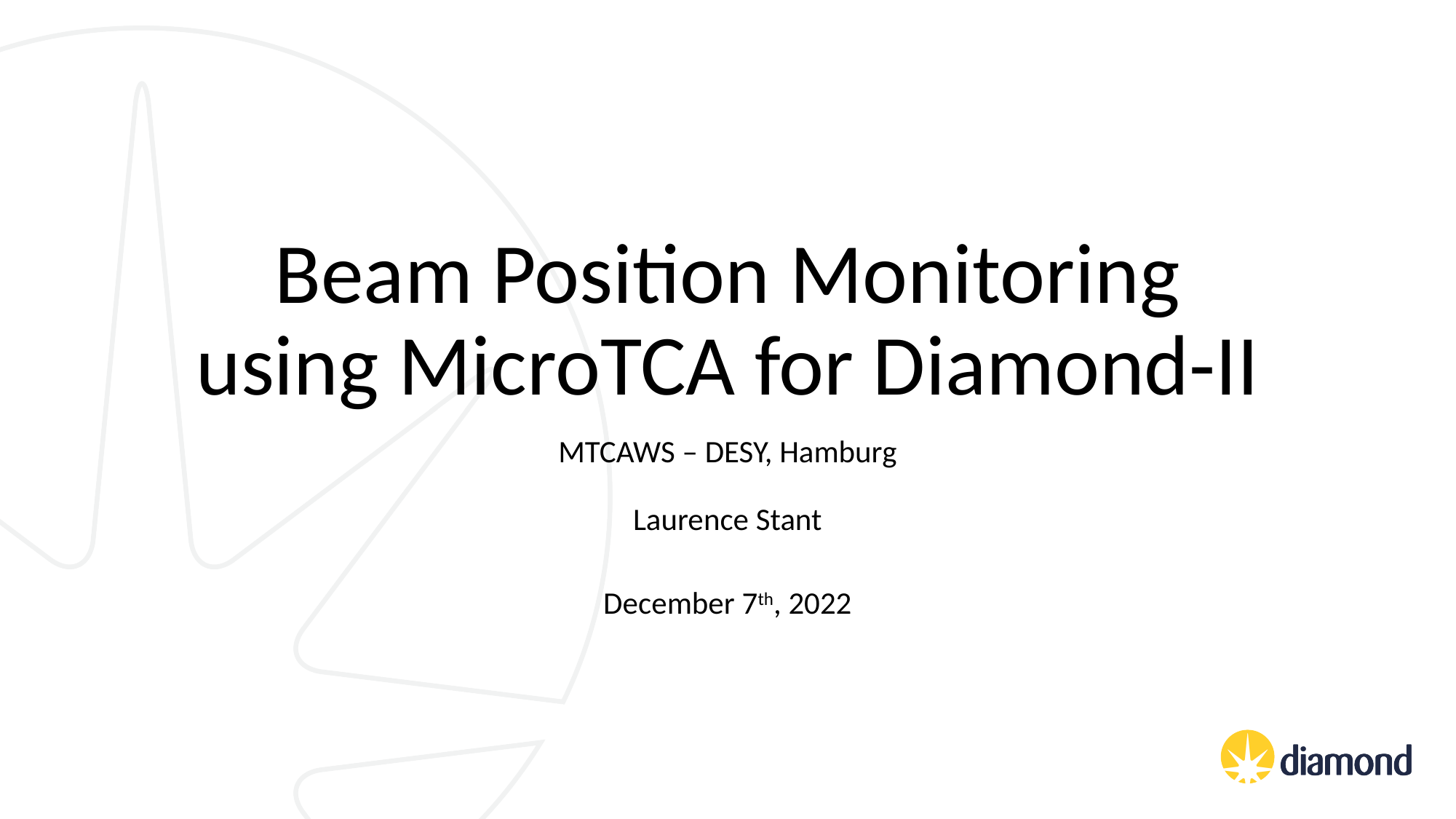

# Beam Position Monitoring using MicroTCA for Diamond-II
MTCAWS – DESY, Hamburg
Laurence Stant
December 7th, 2022